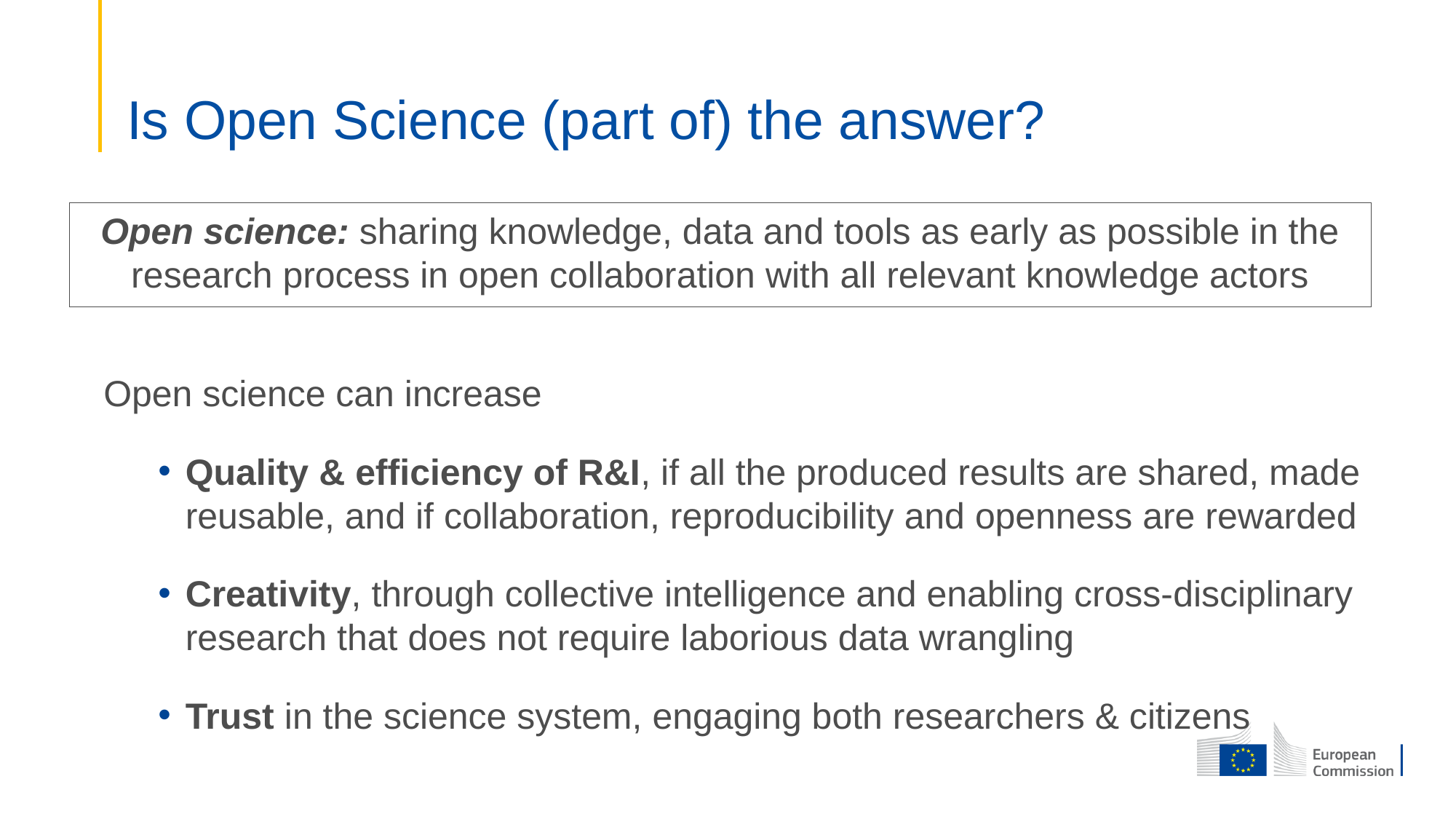

# Is Open Science (part of) the answer?
Open science: sharing knowledge, data and tools as early as possible in the research process in open collaboration with all relevant knowledge actors

Open science can increase
Quality & efficiency of R&I, if all the produced results are shared, made reusable, and if collaboration, reproducibility and openness are rewarded
Creativity, through collective intelligence and enabling cross-disciplinary research that does not require laborious data wrangling
Trust in the science system, engaging both researchers & citizens